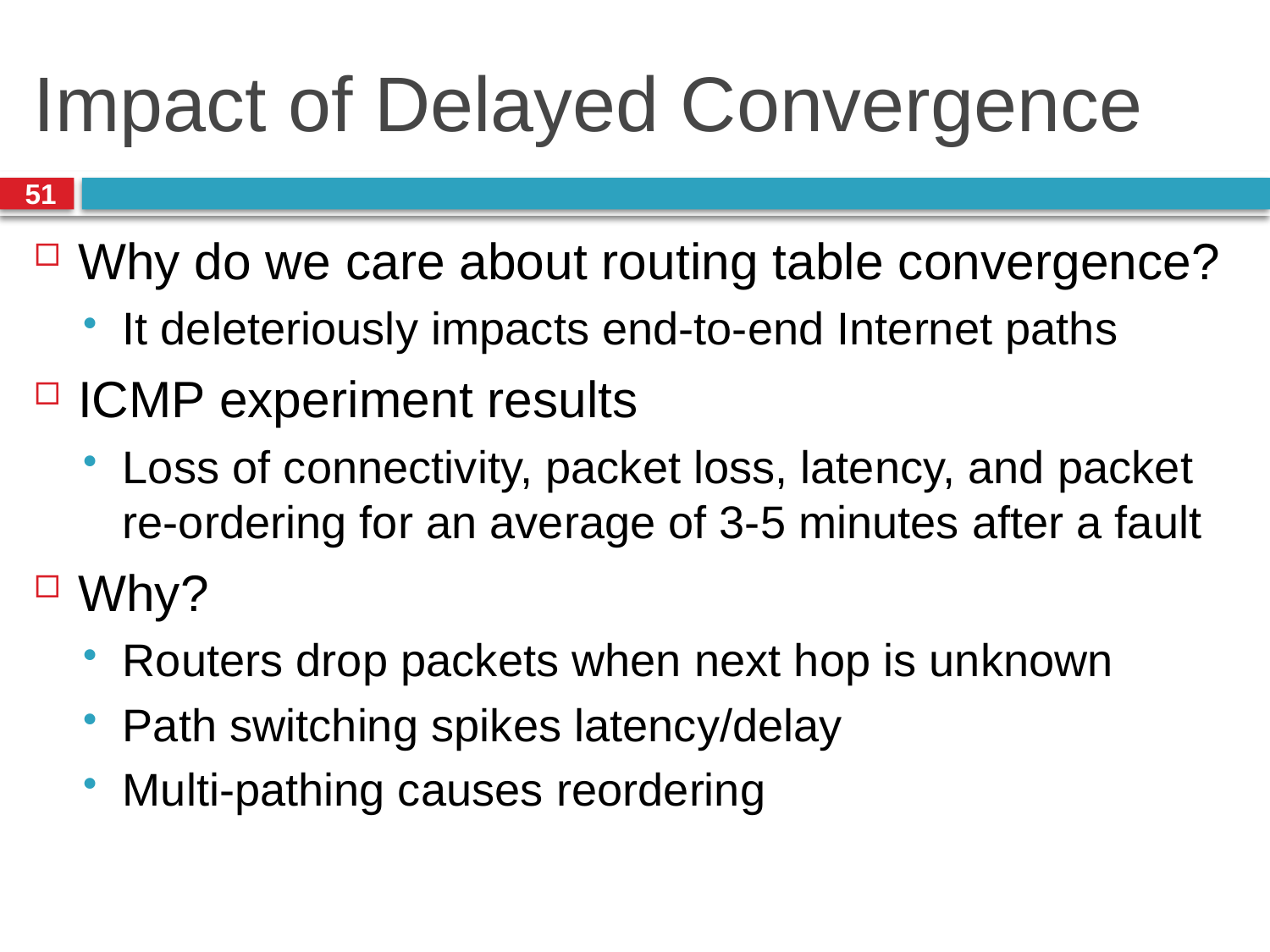

# Impact of Delayed Convergence
51
Why do we care about routing table convergence?
It deleteriously impacts end-to-end Internet paths
ICMP experiment results
Loss of connectivity, packet loss, latency, and packet re-ordering for an average of 3-5 minutes after a fault
Why?
Routers drop packets when next hop is unknown
Path switching spikes latency/delay
Multi-pathing causes reordering